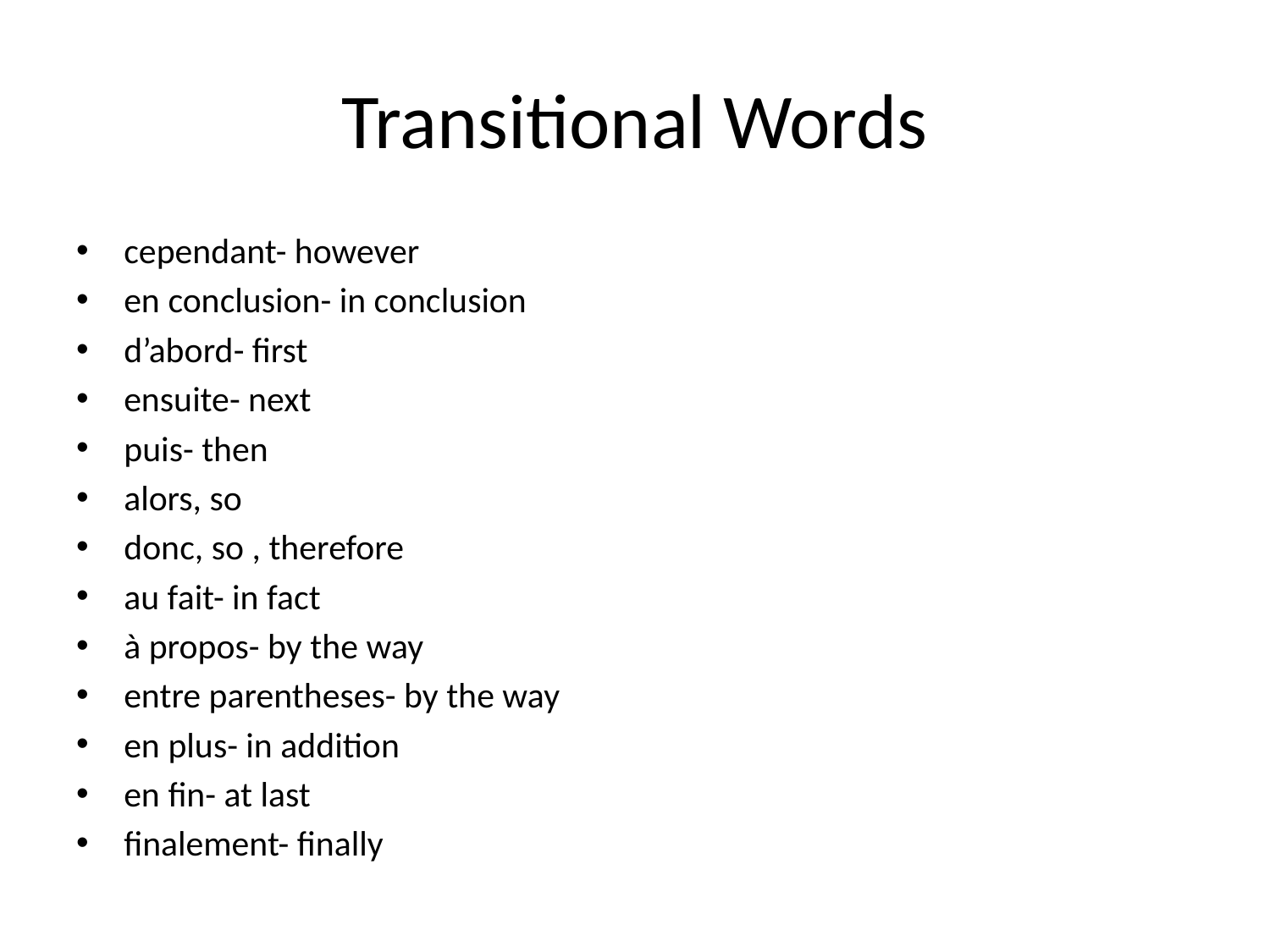

# Transitional Words
cependant- however
en conclusion- in conclusion
d’abord- first
ensuite- next
puis- then
alors, so
donc, so , therefore
au fait- in fact
à propos- by the way
entre parentheses- by the way
en plus- in addition
en fin- at last
finalement- finally